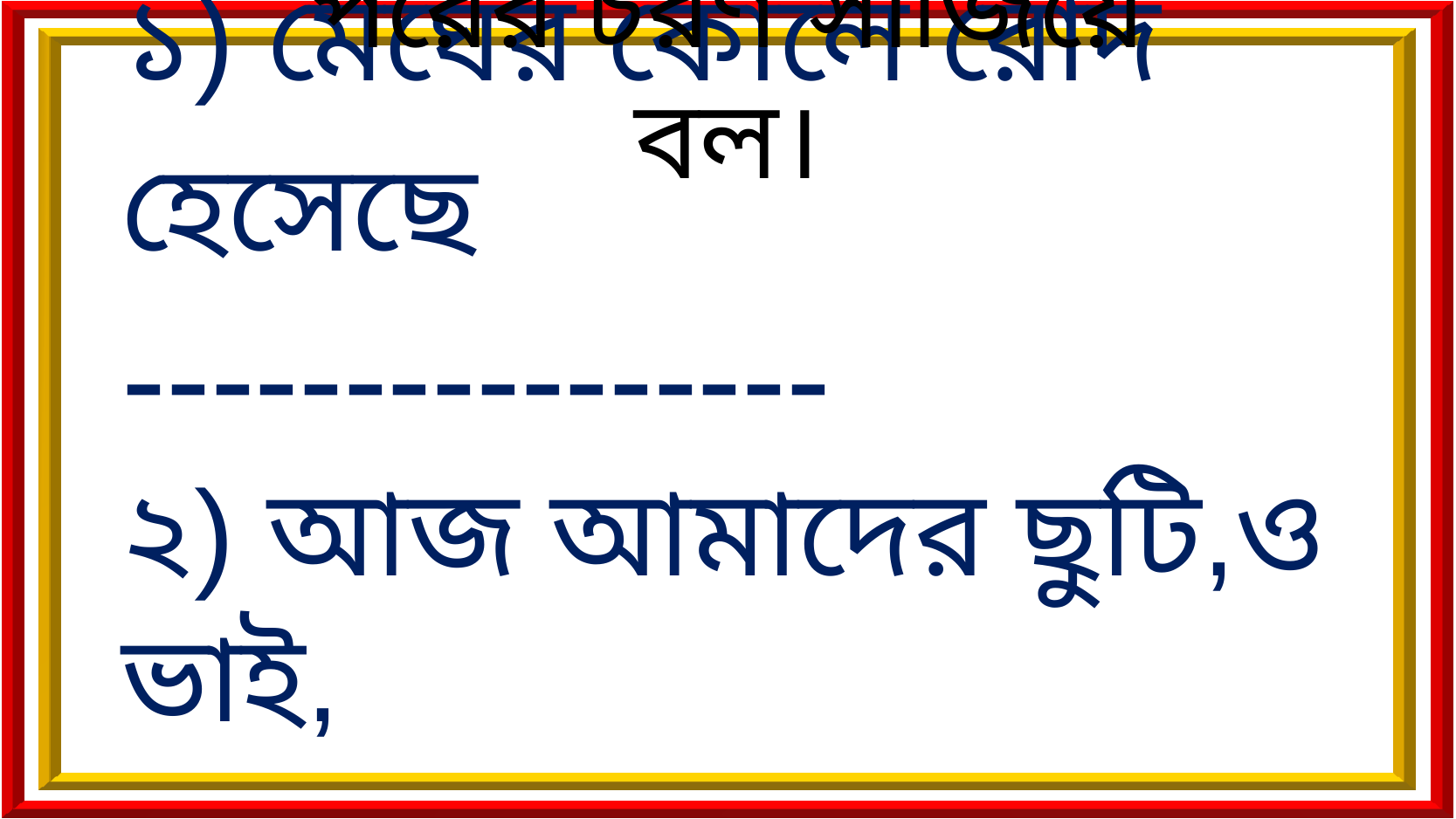

পরের চরণ সাজিয়ে বল।
১) মেঘের কোলে রোদ হেসেছে  	    ----------------
২) আজ আমাদের ছুটি,ও ভাই,
     -----------------
বাদল গেছে টুটি,
আজ আমাদের ছুটি।